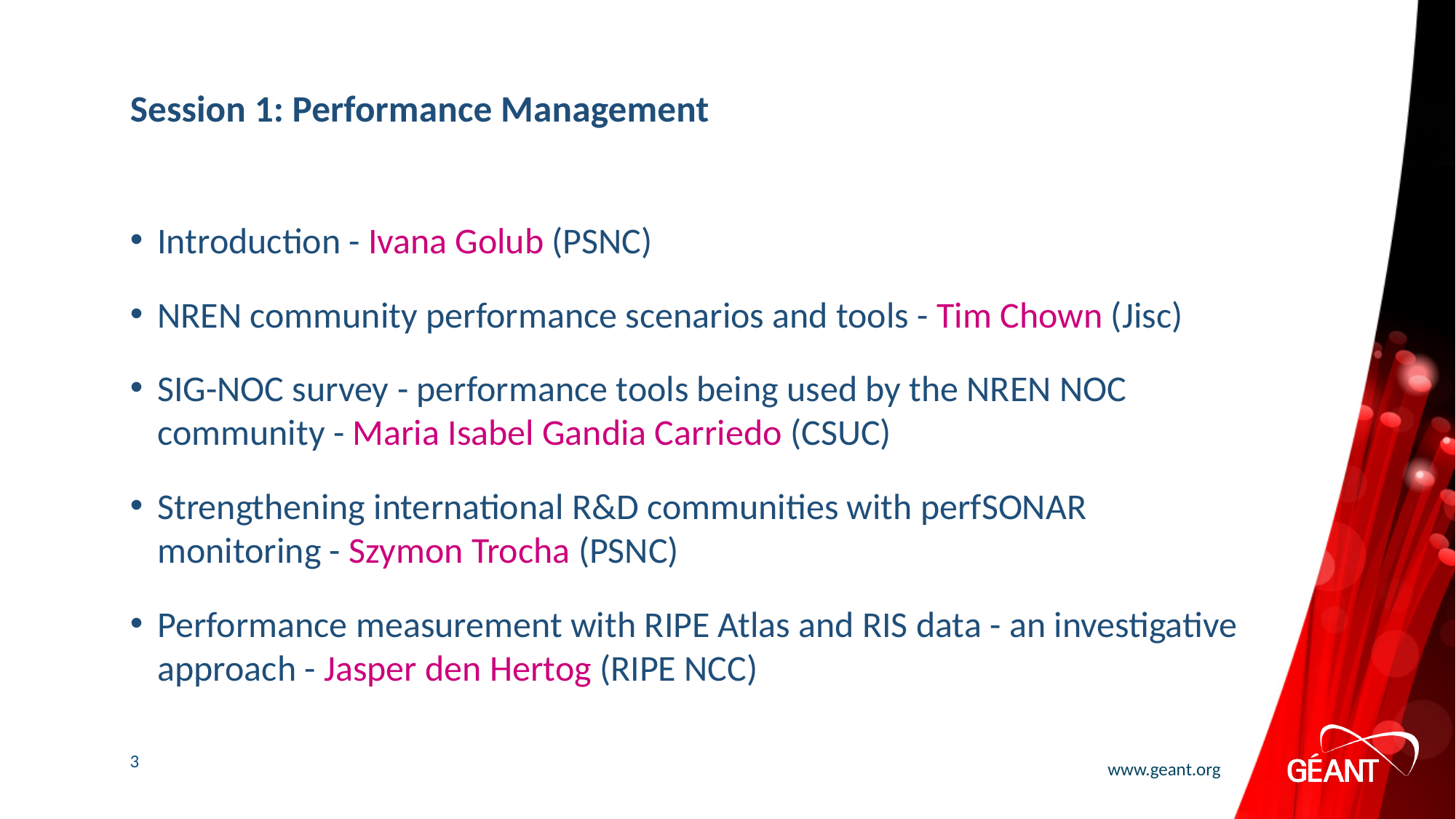

# Session 1: Performance Management
Introduction - Ivana Golub (PSNC)
NREN community performance scenarios and tools - Tim Chown (Jisc)
SIG-NOC survey - performance tools being used by the NREN NOC community - Maria Isabel Gandia Carriedo (CSUC)
Strengthening international R&D communities with perfSONAR monitoring - Szymon Trocha (PSNC)
Performance measurement with RIPE Atlas and RIS data - an investigative approach - Jasper den Hertog (RIPE NCC)